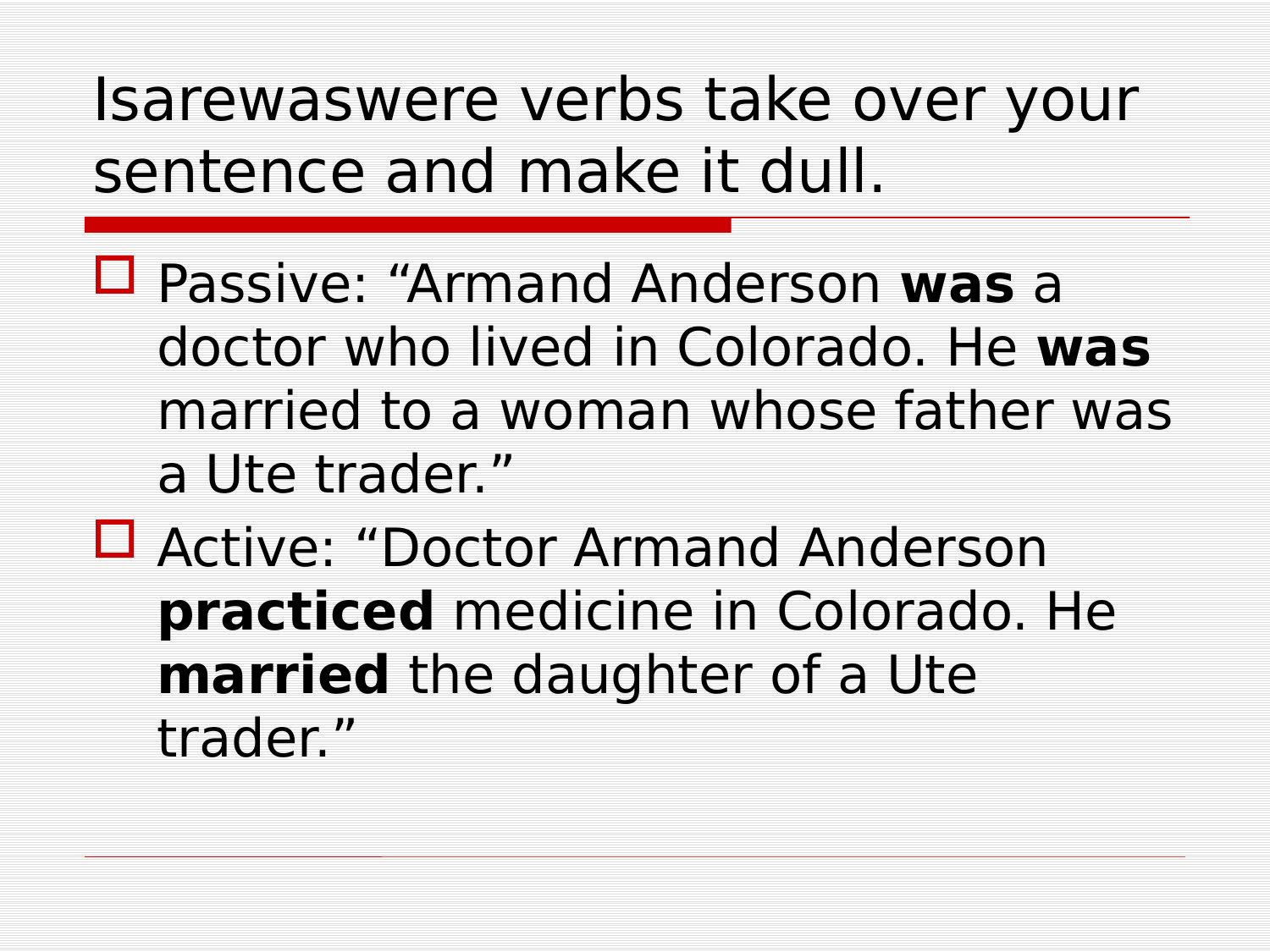

# Isarewaswere verbs take over your sentence and make it dull.
Passive: “Armand Anderson was a doctor who lived in Colorado. He was married to a woman whose father was a Ute trader.”
Active: “Doctor Armand Anderson practiced medicine in Colorado. He married the daughter of a Ute trader.”